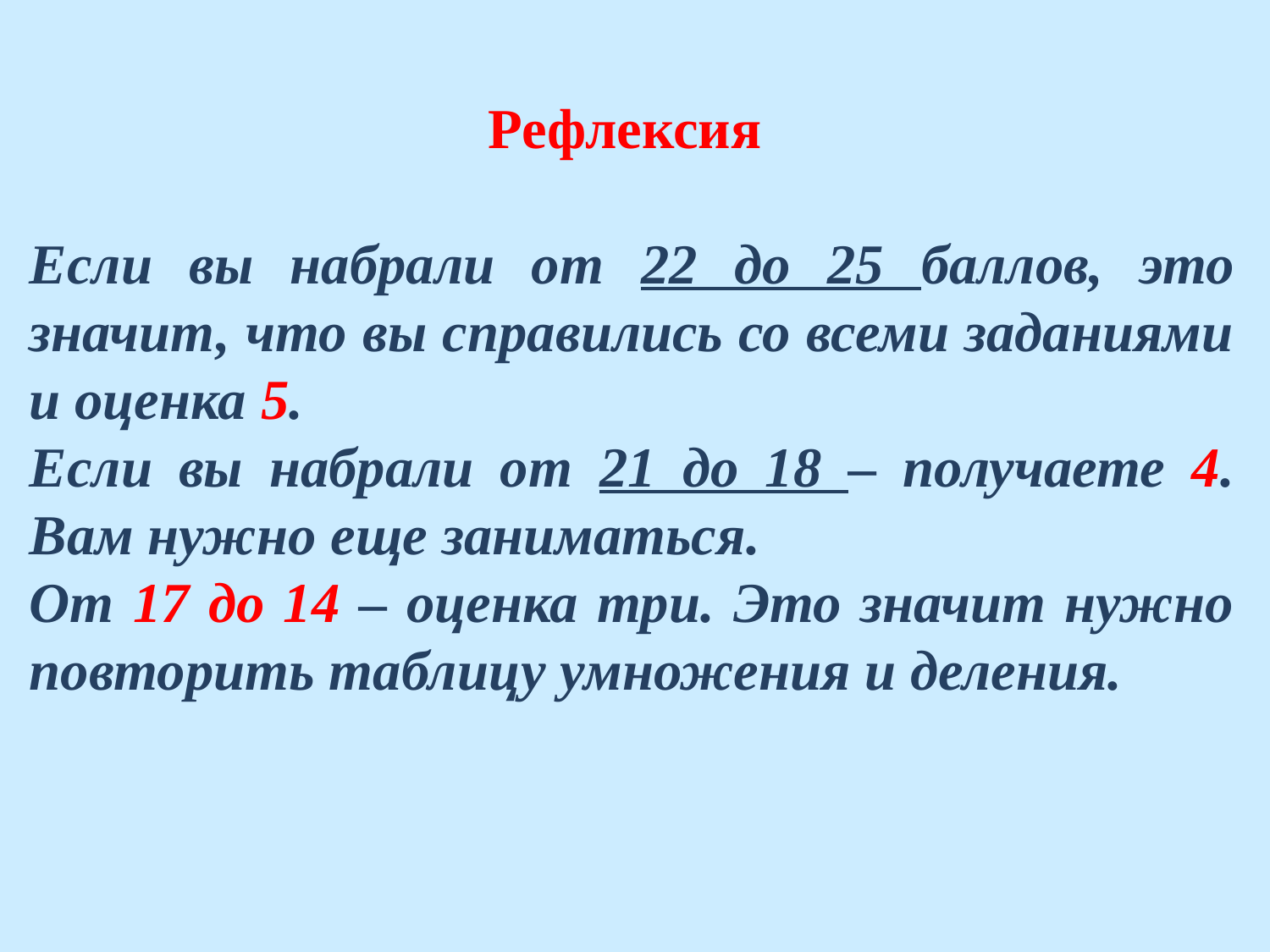

Рефлексия

Если вы набрали от 22 до 25 баллов, это значит, что вы справились со всеми заданиями и оценка 5.
Если вы набрали от 21 до 18 – получаете 4. Вам нужно еще заниматься.
От 17 до 14 – оценка три. Это значит нужно повторить таблицу умножения и деления.